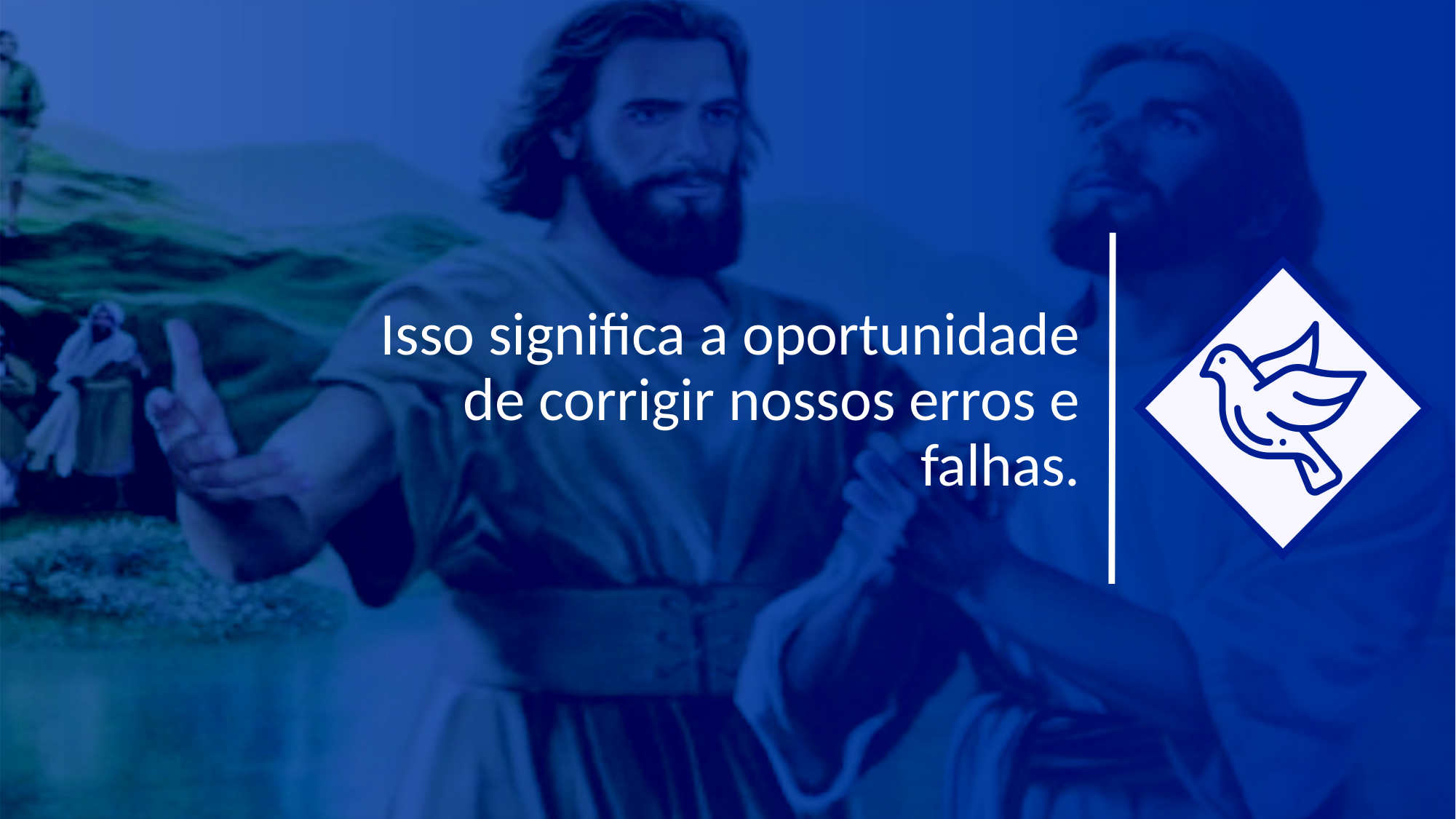

Isso significa a oportunidade de corrigir nossos erros e falhas.